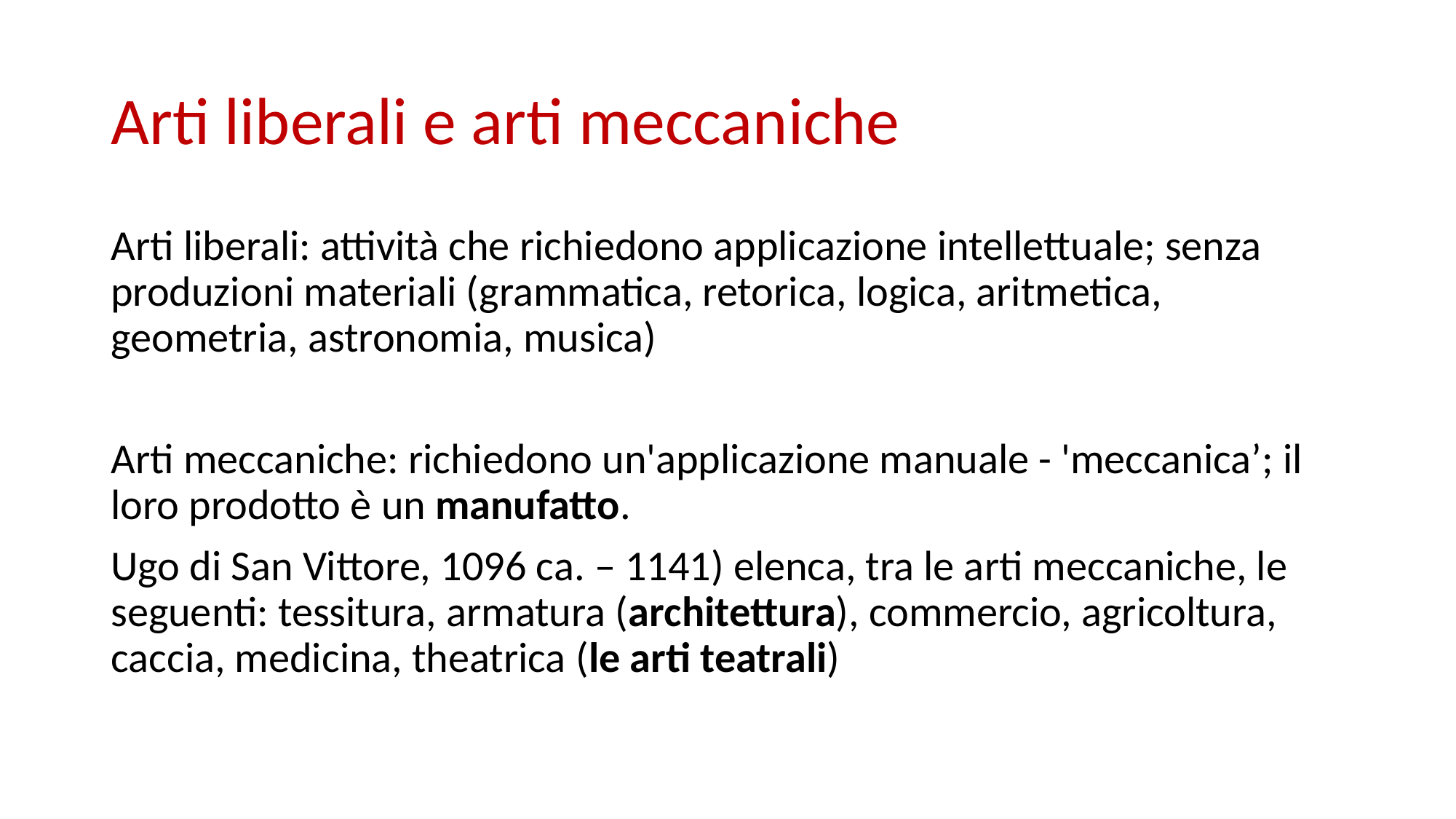

# Arti liberali e arti meccaniche
Arti liberali: attività che richiedono applicazione intellettuale; senza produzioni materiali (grammatica, retorica, logica, aritmetica, geometria, astronomia, musica)

Arti meccaniche: richiedono un'applicazione manuale - 'meccanica’; il loro prodotto è un manufatto.
Ugo di San Vittore, 1096 ca. – 1141) elenca, tra le arti meccaniche, le seguenti: tessitura, armatura (architettura), commercio, agricoltura, caccia, medicina, theatrica (le arti teatrali)